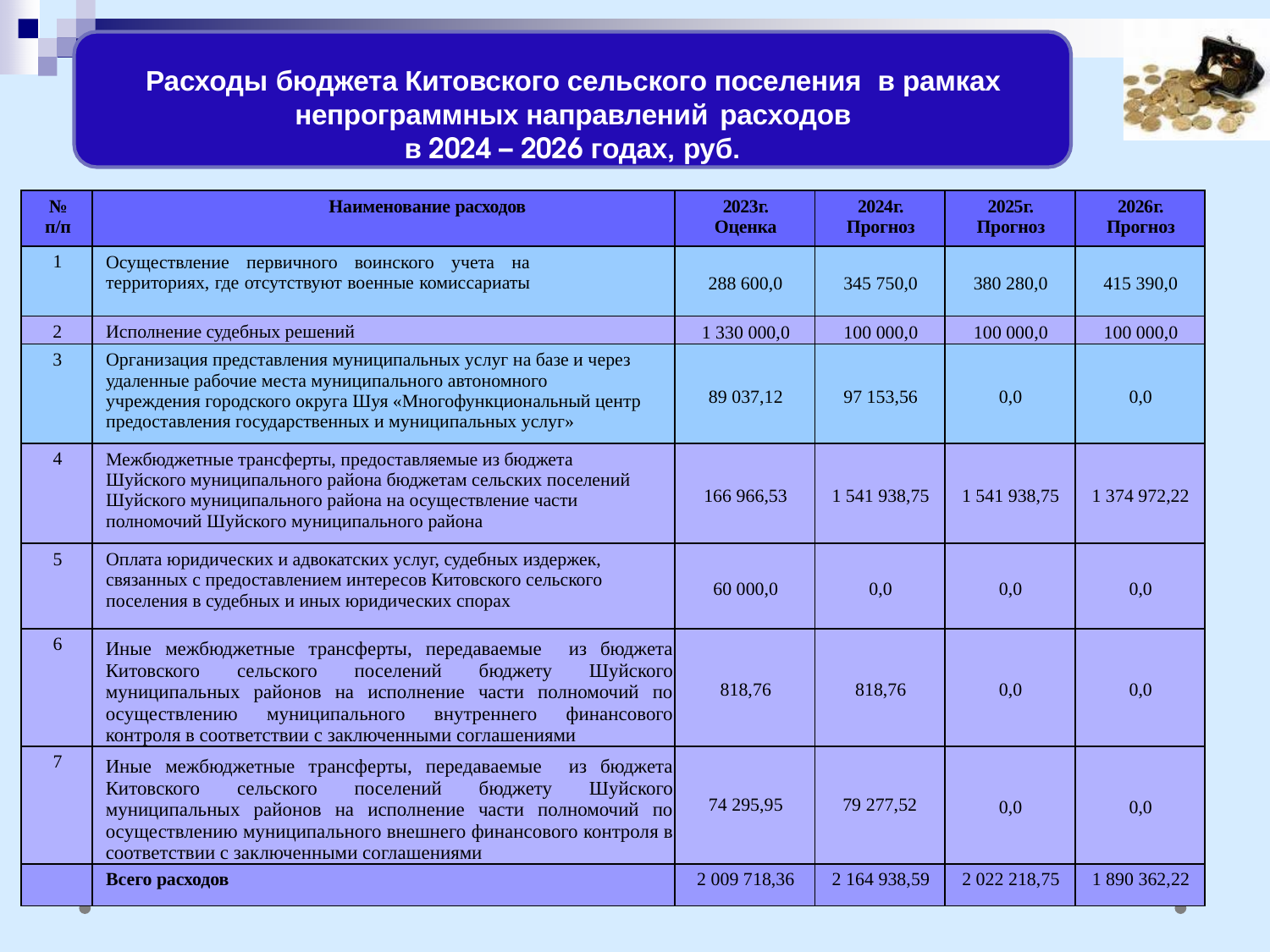

Расходы бюджета Китовского сельского поселения  в рамках непрограммных направлений расходов
в 2024 – 2026 годах, руб.

.
| № п/п | Наименование расходов | 2023г. Оценка | 2024г. Прогноз | 2025г. Прогноз | 2026г. Прогноз |
| --- | --- | --- | --- | --- | --- |
| 1 | Осуществление первичного воинского учета на территориях, где отсутствуют военные комиссариаты | 288 600,0 | 345 750,0 | 380 280,0 | 415 390,0 |
| 2 | Исполнение судебных решений | 1 330 000,0 | 100 000,0 | 100 000,0 | 100 000,0 |
| 3 | Организация представления муниципальных услуг на базе и через удаленные рабочие места муниципального автономного учреждения городского округа Шуя «Многофункциональный центр предоставления государственных и муниципальных услуг» | 89 037,12 | 97 153,56 | 0,0 | 0,0 |
| 4 | Межбюджетные трансферты, предоставляемые из бюджета Шуйского муниципального района бюджетам сельских поселений Шуйского муниципального района на осуществление части полномочий Шуйского муниципального района | 166 966,53 | 1 541 938,75 | 1 541 938,75 | 1 374 972,22 |
| 5 | Оплата юридических и адвокатских услуг, судебных издержек, связанных с предоставлением интересов Китовского сельского поселения в судебных и иных юридических спорах | 60 000,0 | 0,0 | 0,0 | 0,0 |
| 6 | Иные межбюджетные трансферты, передаваемые из бюджета Китовского сельского поселений бюджету Шуйского муниципальных районов на исполнение части полномочий по осуществлению муниципального внутреннего финансового контроля в соответствии с заключенными соглашениями | 818,76 | 818,76 | 0,0 | 0,0 |
| 7 | Иные межбюджетные трансферты, передаваемые из бюджета Китовского сельского поселений бюджету Шуйского муниципальных районов на исполнение части полномочий по осуществлению муниципального внешнего финансового контроля в соответствии с заключенными соглашениями | 74 295,95 | 79 277,52 | 0,0 | 0,0 |
|  | Всего расходов | 2 009 718,36 | 2 164 938,59 | 2 022 218,75 | 1 890 362,22 |